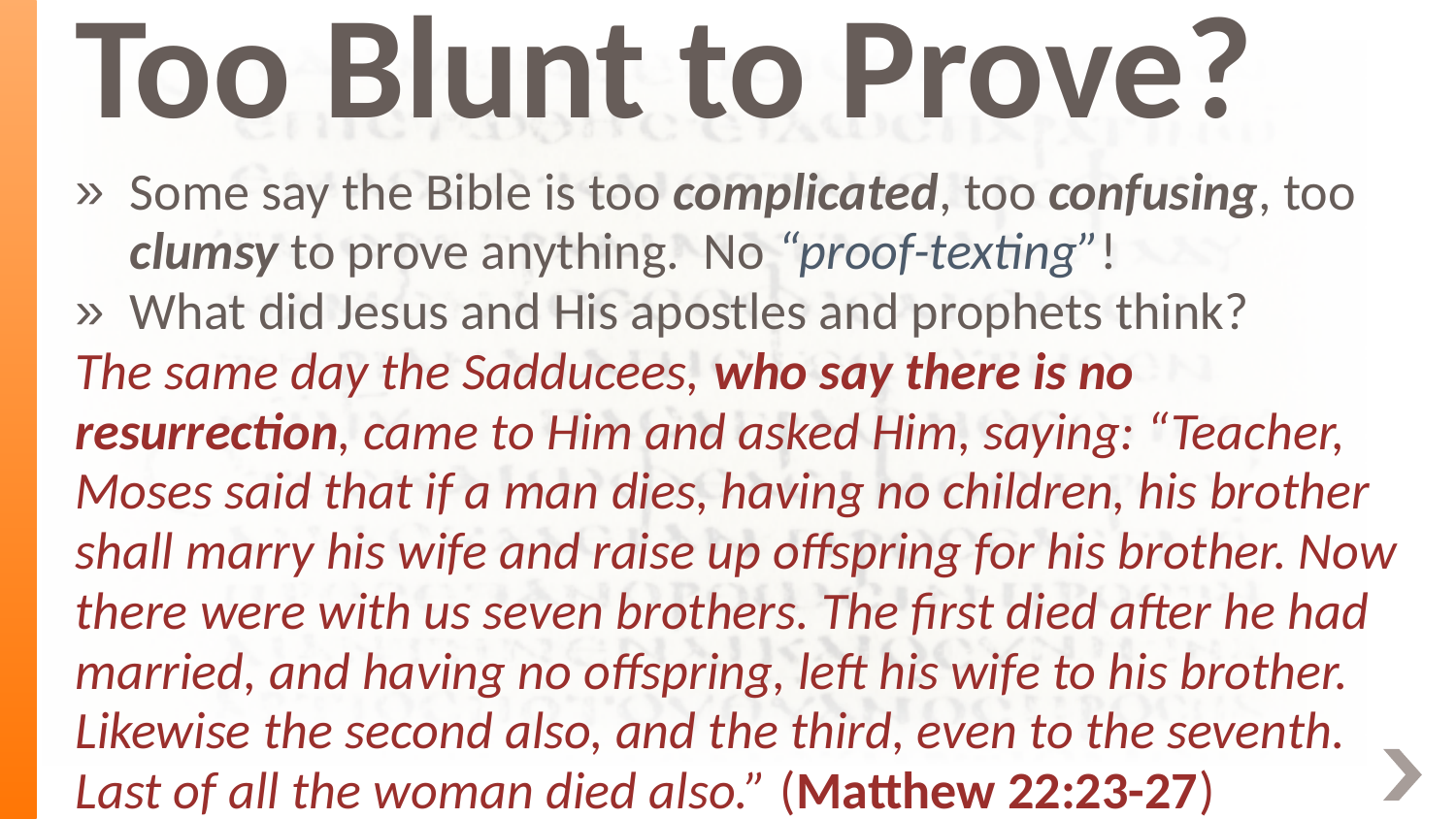

# Too Blunt to Prove?
Some say the Bible is too complicated, too confusing, too clumsy to prove anything.  No “proof-texting”!
What did Jesus and His apostles and prophets think?
The same day the Sadducees, who say there is no resurrection, came to Him and asked Him, saying: “Teacher, Moses said that if a man dies, having no children, his brother shall marry his wife and raise up offspring for his brother. Now there were with us seven brothers. The first died after he had married, and having no offspring, left his wife to his brother. Likewise the second also, and the third, even to the seventh. Last of all the woman died also.” (Matthew 22:23-27)